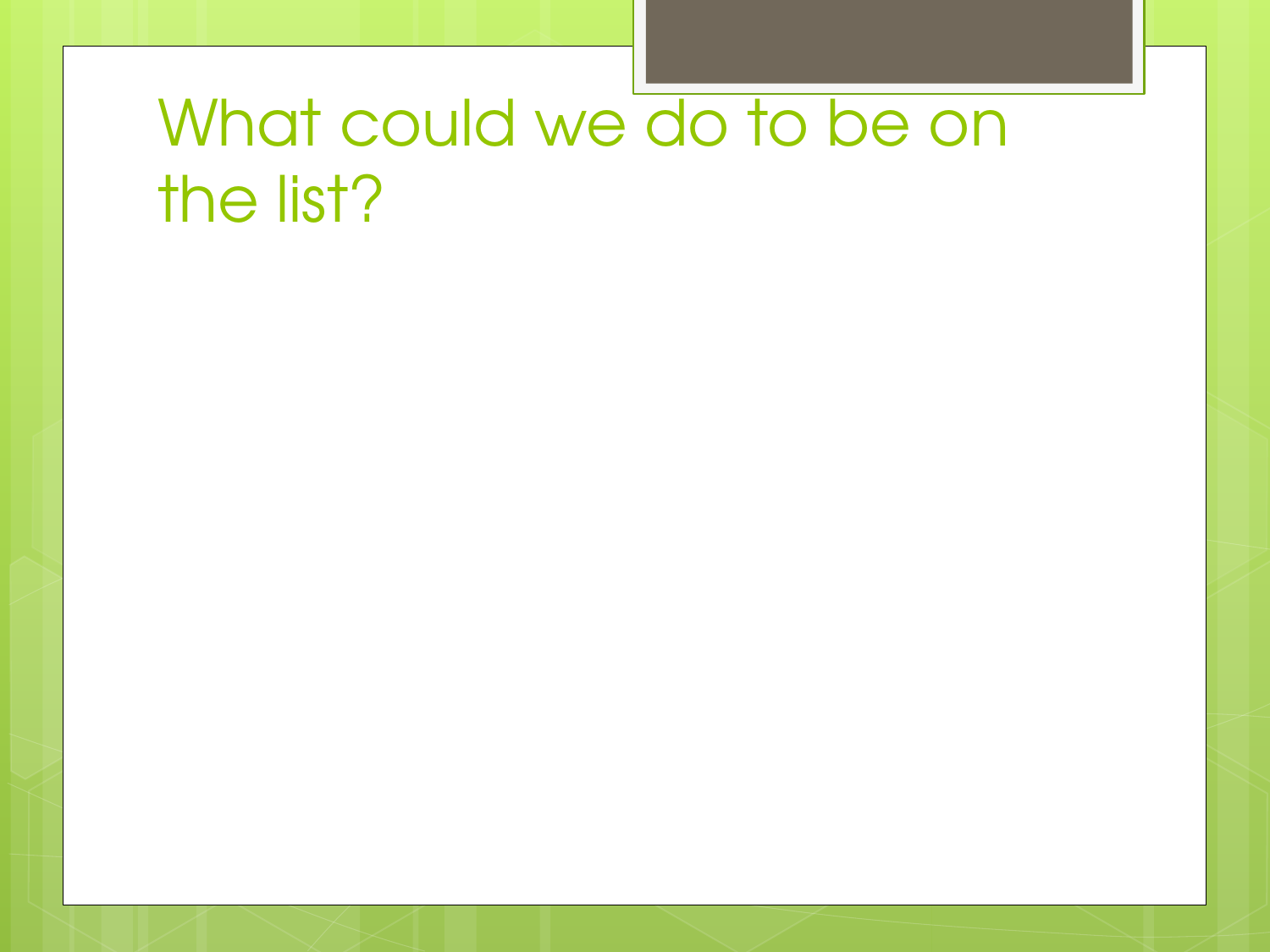

# What could we do to be on the list?